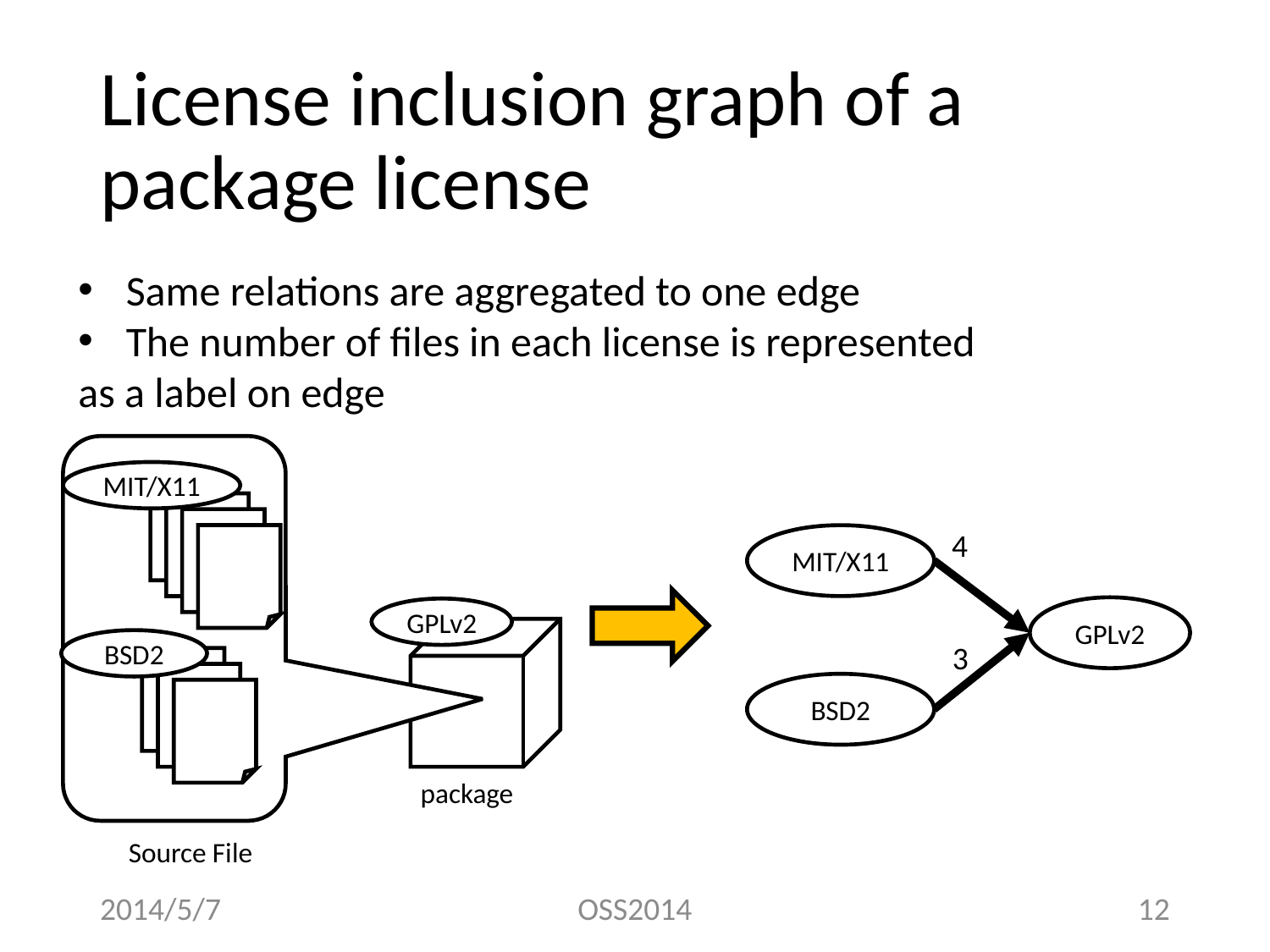

# License inclusion graph of a package license
Same relations are aggregated to one edge
The number of files in each license is represented
as a label on edge

MIT/X11

4

MIT/X11

GPLv2
GPLv2

BSD2
3

BSD2

package
Source File
2014/5/7
OSS2014
12